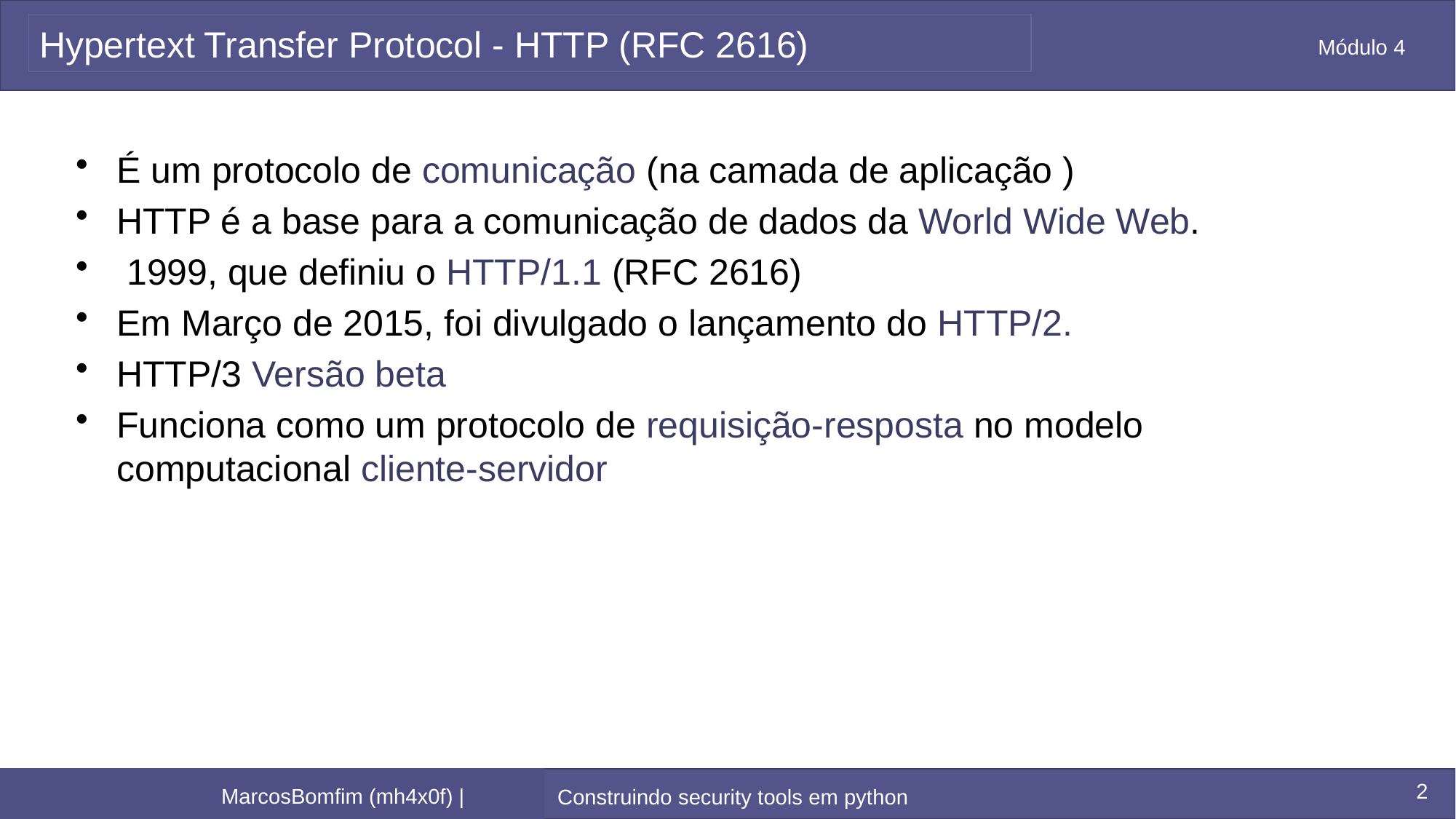

# Hypertext Transfer Protocol - HTTP (RFC 2616)
É um protocolo de comunicação (na camada de aplicação )
HTTP é a base para a comunicação de dados da World Wide Web.
 1999, que definiu o HTTP/1.1 (RFC 2616)
Em Março de 2015, foi divulgado o lançamento do HTTP/2.
HTTP/3 Versão beta
Funciona como um protocolo de requisição-resposta no modelo computacional cliente-servidor

2
Construindo security tools em python